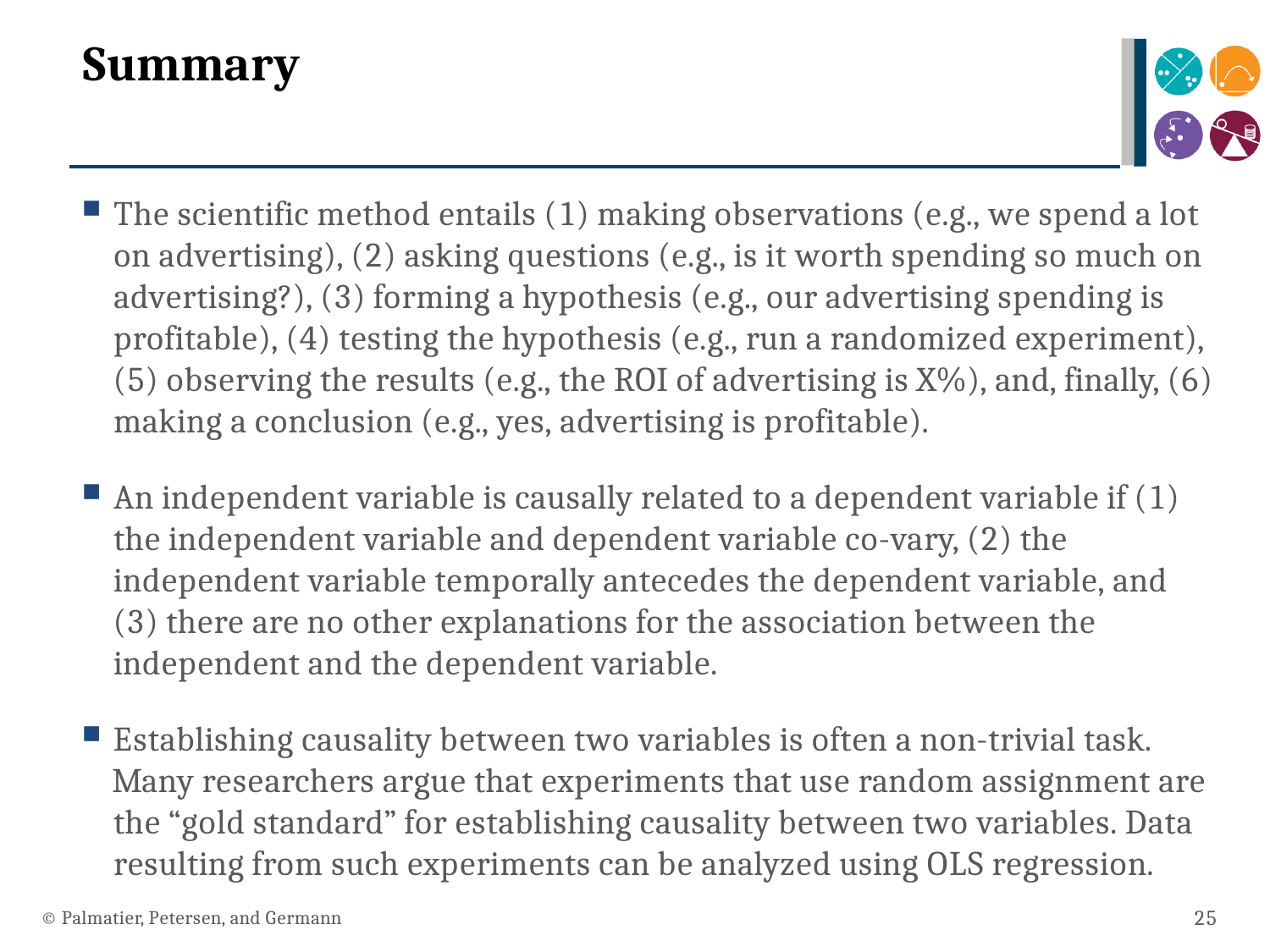

# Summary
The scientific method entails (1) making observations (e.g., we spend a lot on advertising), (2) asking questions (e.g., is it worth spending so much on advertising?), (3) forming a hypothesis (e.g., our advertising spending is profitable), (4) testing the hypothesis (e.g., run a randomized experiment), (5) observing the results (e.g., the ROI of advertising is X%), and, finally, (6) making a conclusion (e.g., yes, advertising is profitable).
An independent variable is causally related to a dependent variable if (1) the independent variable and dependent variable co-vary, (2) the independent variable temporally antecedes the dependent variable, and (3) there are no other explanations for the association between the independent and the dependent variable.
Establishing causality between two variables is often a non-trivial task. Many researchers argue that experiments that use random assignment are the “gold standard” for establishing causality between two variables. Data resulting from such experiments can be analyzed using OLS regression.
© Palmatier, Petersen, and Germann
25